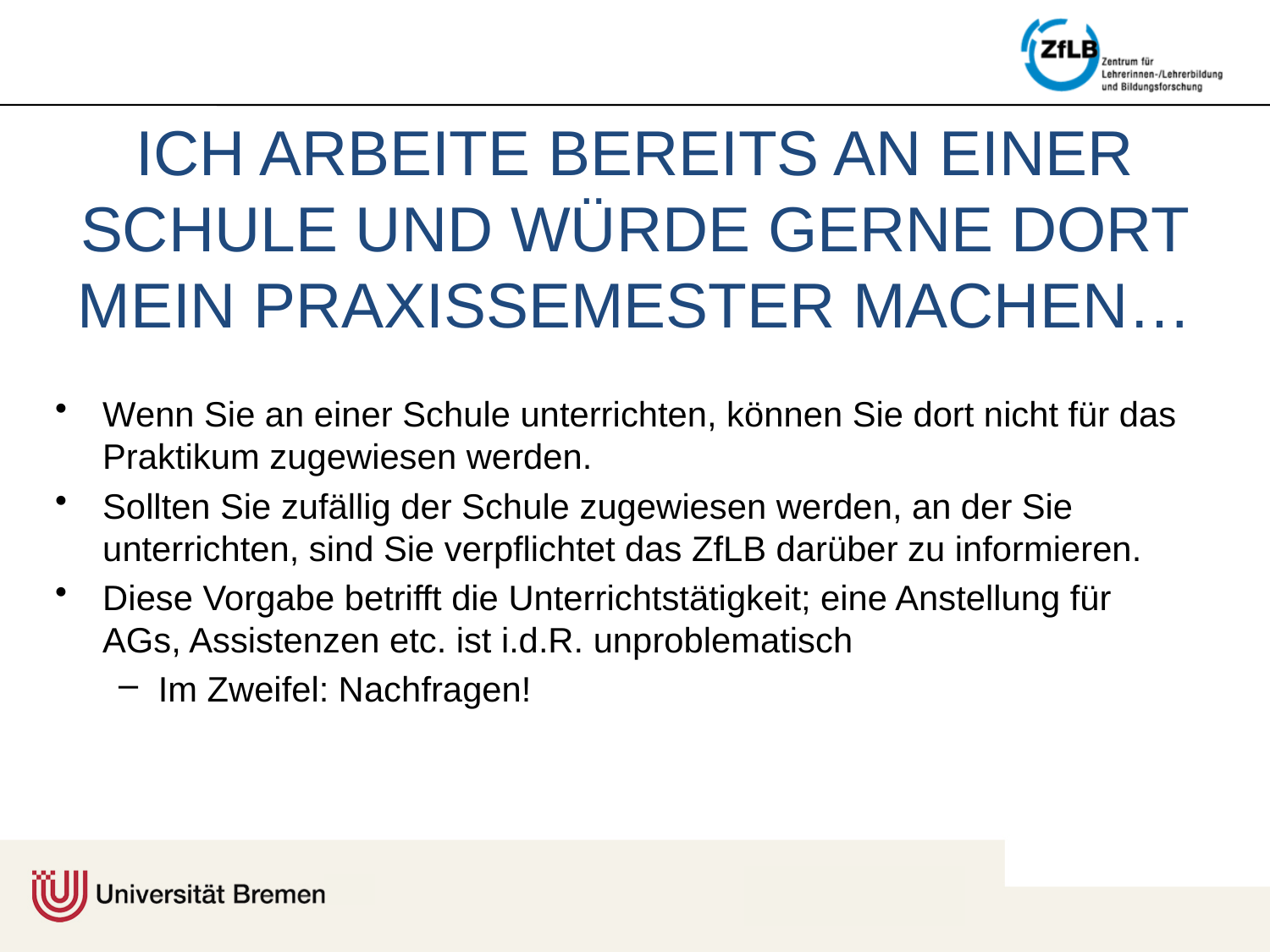

# Ich arbeite bereits an einer Schule und würde gerne dort mein Praxissemester machen…
Wenn Sie an einer Schule unterrichten, können Sie dort nicht für das Praktikum zugewiesen werden.
Sollten Sie zufällig der Schule zugewiesen werden, an der Sie unterrichten, sind Sie verpflichtet das ZfLB darüber zu informieren.
Diese Vorgabe betrifft die Unterrichtstätigkeit; eine Anstellung für AGs, Assistenzen etc. ist i.d.R. unproblematisch
Im Zweifel: Nachfragen!